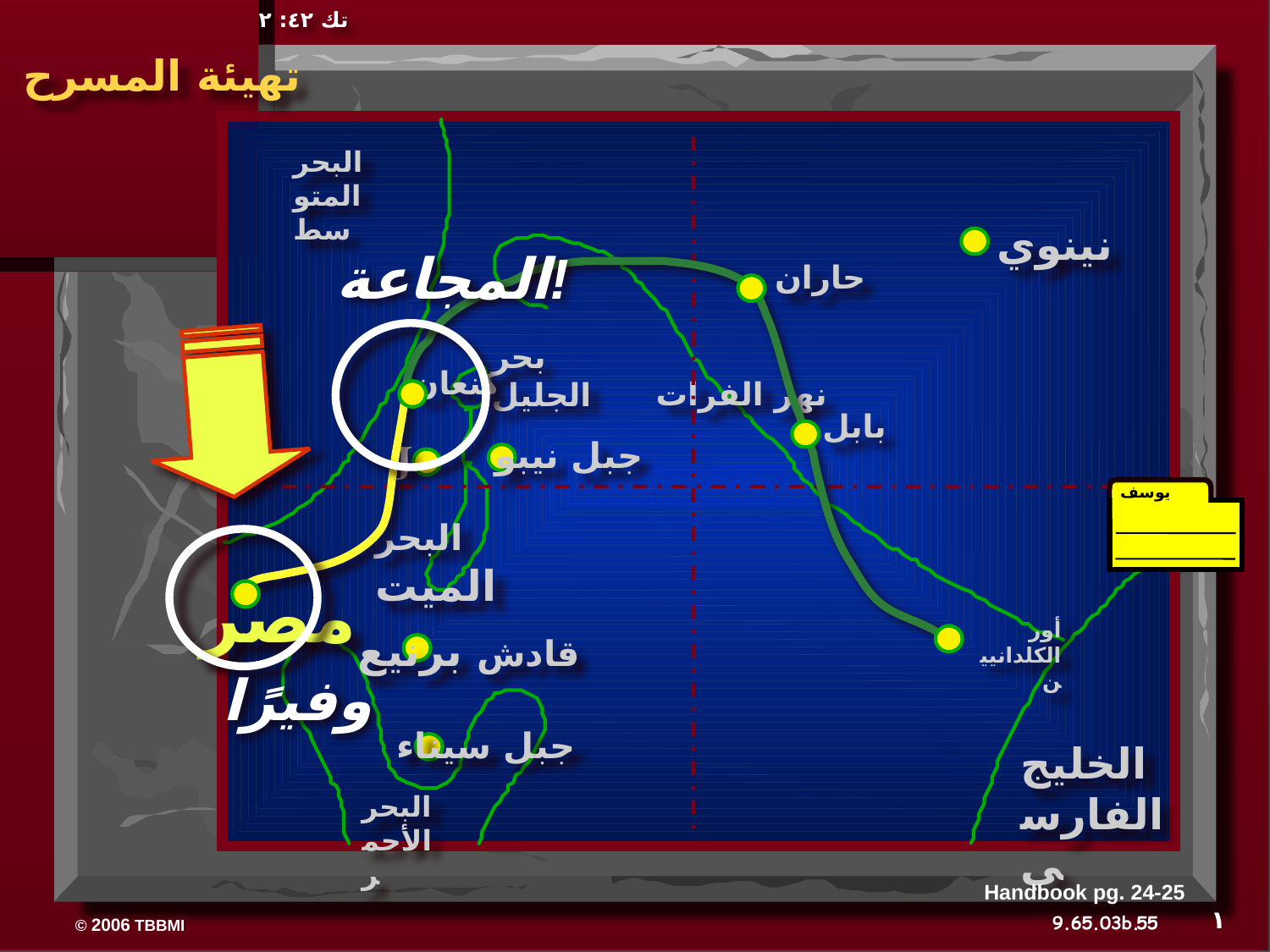

تك ٤٢: ٢

تهيئة المسرح

البحر المتوسط

نينوي

المجاعة!
حاران

بحر الجليل
كنعان

نهر الفرات

بابل

J
جبل نيبو

يوسف

البحر الميت

مصر

أور الكلدانيين
قادش برنيع

وفيرًا
جبل سيناء
الخليج الفارسي

البحر الأحمر
Handbook pg. 24-25
١
55